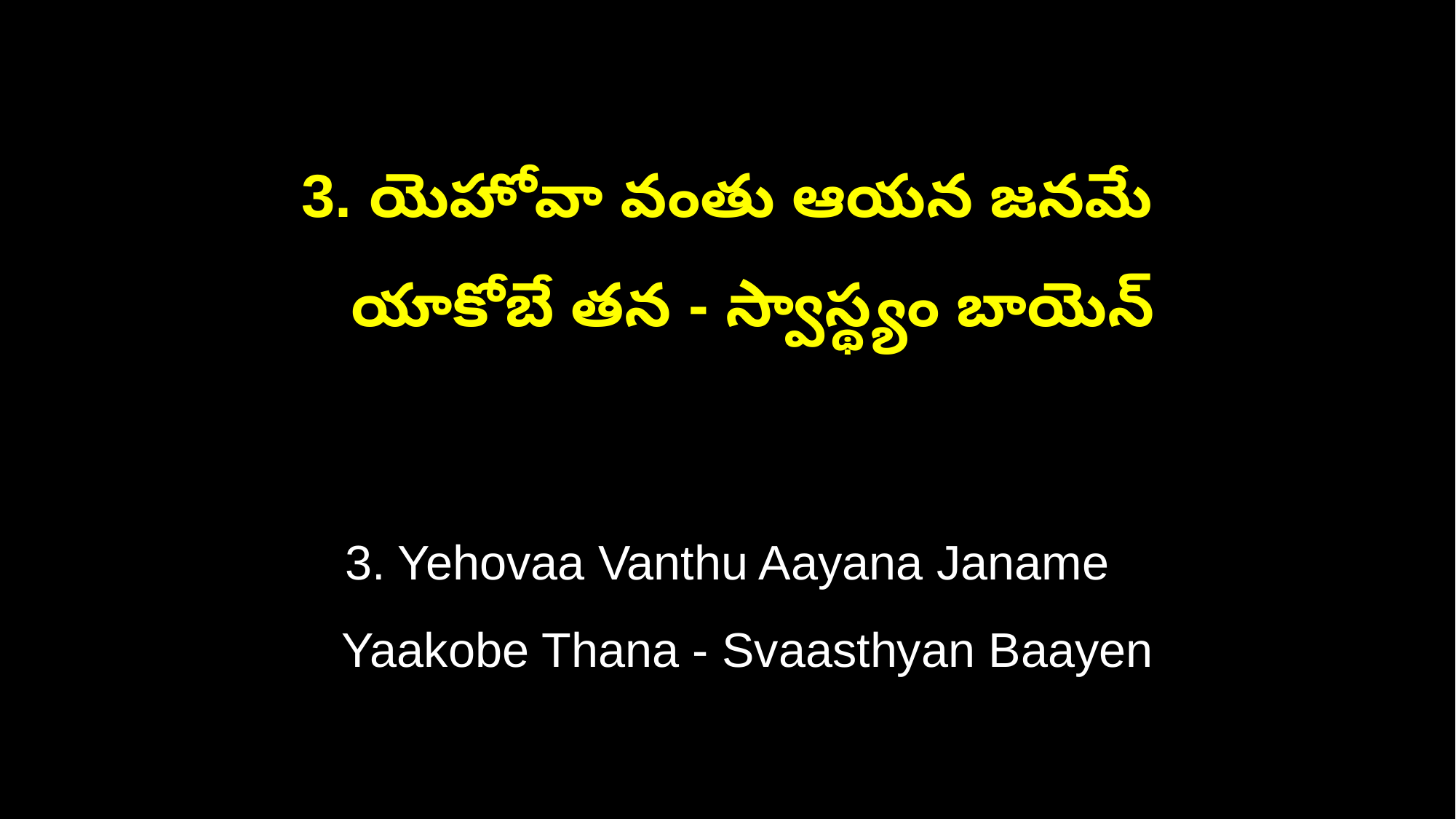

3. యెహోవా వంతు ఆయన జనమే
   యాకోబే తన - స్వాస్థ్యం బాయెన్
3. Yehovaa Vanthu Aayana Janame
   Yaakobe Thana - Svaasthyan Baayen